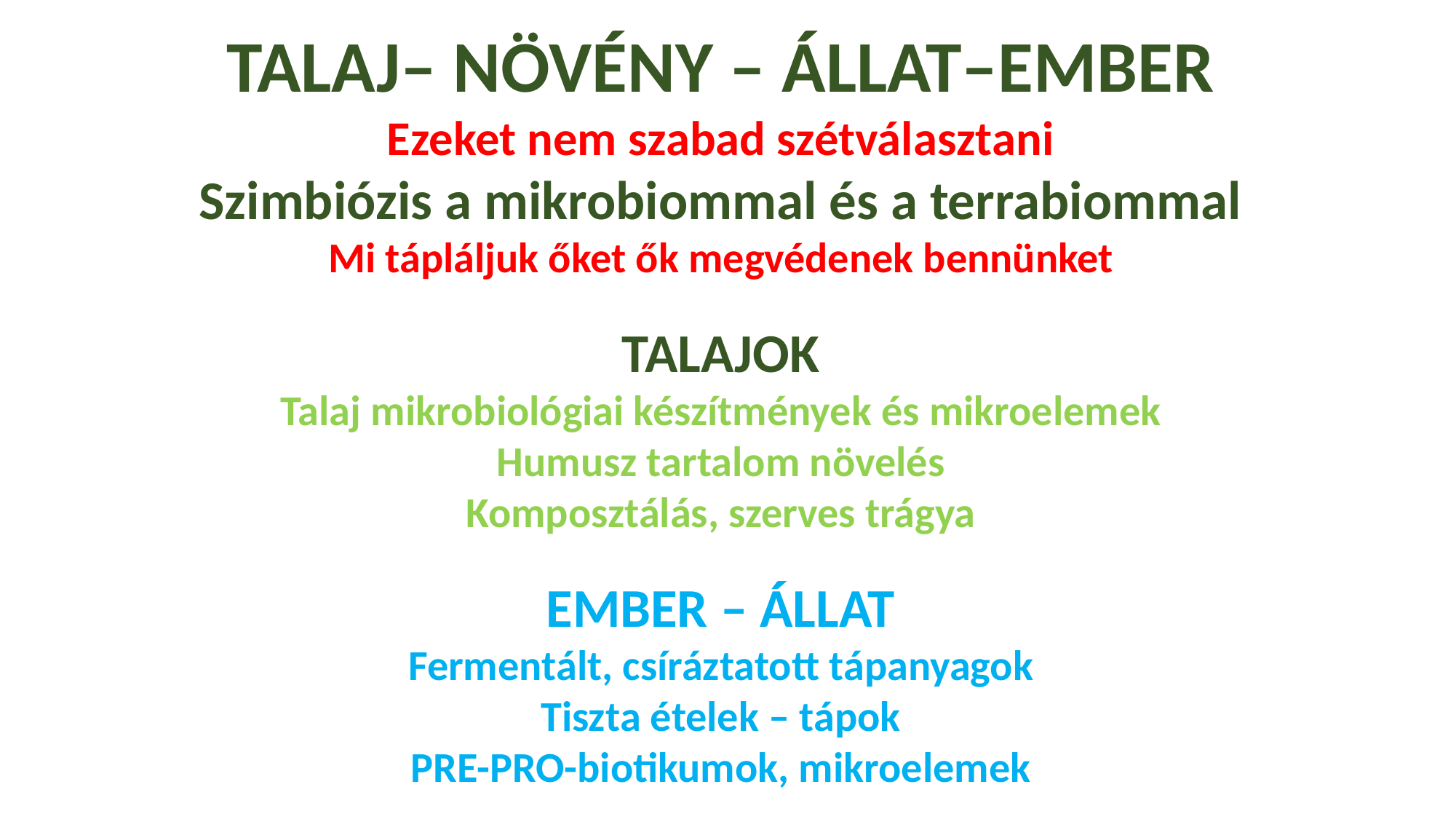

TALAJ– NÖVÉNY – ÁLLAT–EMBER
Ezeket nem szabad szétválasztani
Szimbiózis a mikrobiommal és a terrabiommal
Mi tápláljuk őket ők megvédenek bennünket

TALAJOK
Talaj mikrobiológiai készítmények és mikroelemek
Humusz tartalom növelés
Komposztálás, szerves trágya

EMBER – ÁLLAT
Fermentált, csíráztatott tápanyagok
Tiszta ételek – tápok
PRE-PRO-biotikumok, mikroelemek